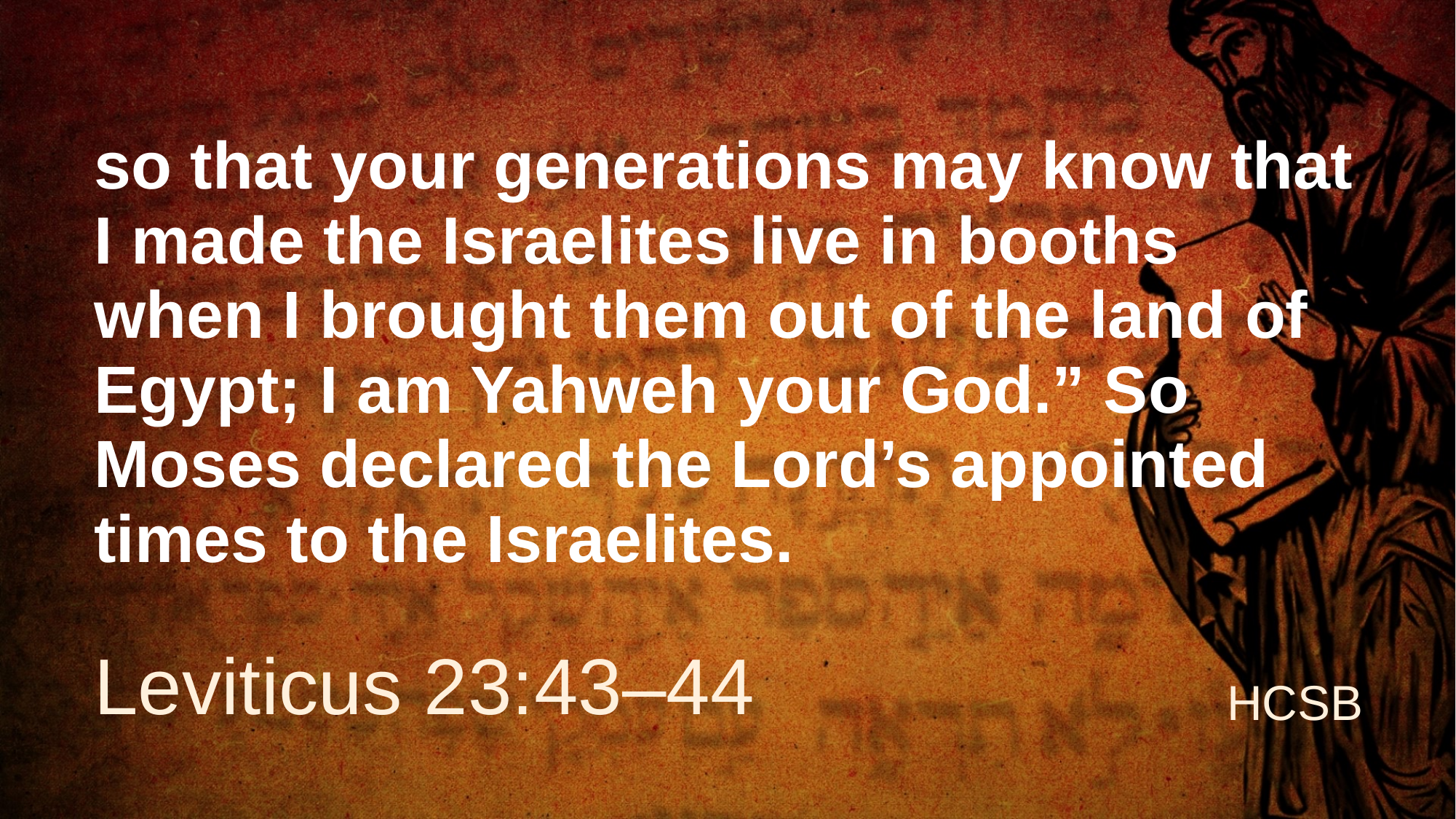

# so that your generations may know that I made the Israelites live in booths when I brought them out of the land of Egypt; I am Yahweh your God.” So Moses declared the Lord’s appointed times to the Israelites.
Leviticus 23:43–44
HCSB